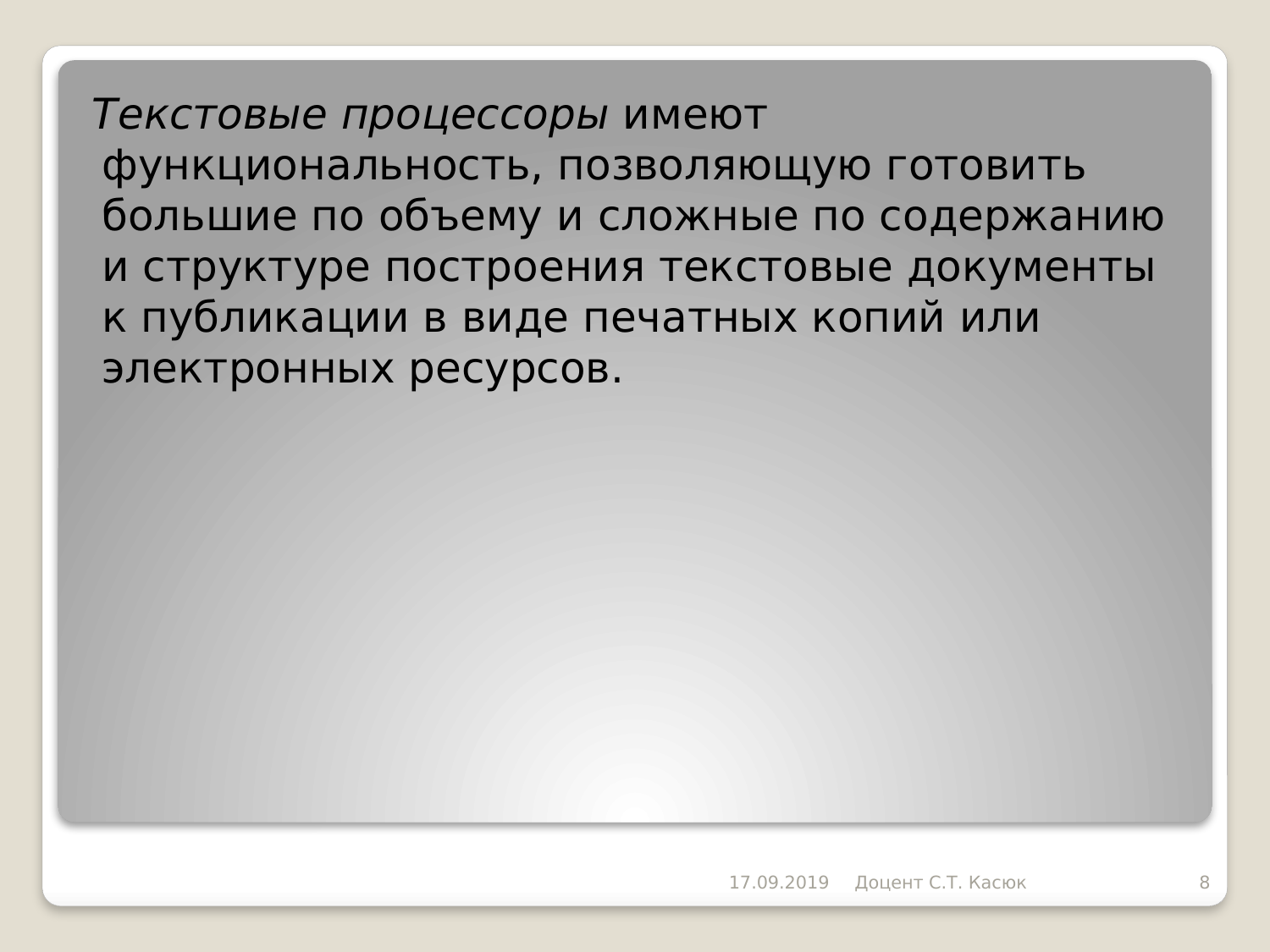

Текстовые процессоры имеют функциональность, позволяющую готовить большие по объему и сложные по содержанию и структуре построения текстовые документы к публикации в виде печатных копий или электронных ресурсов.
17.09.2019
Доцент С.Т. Касюк
8